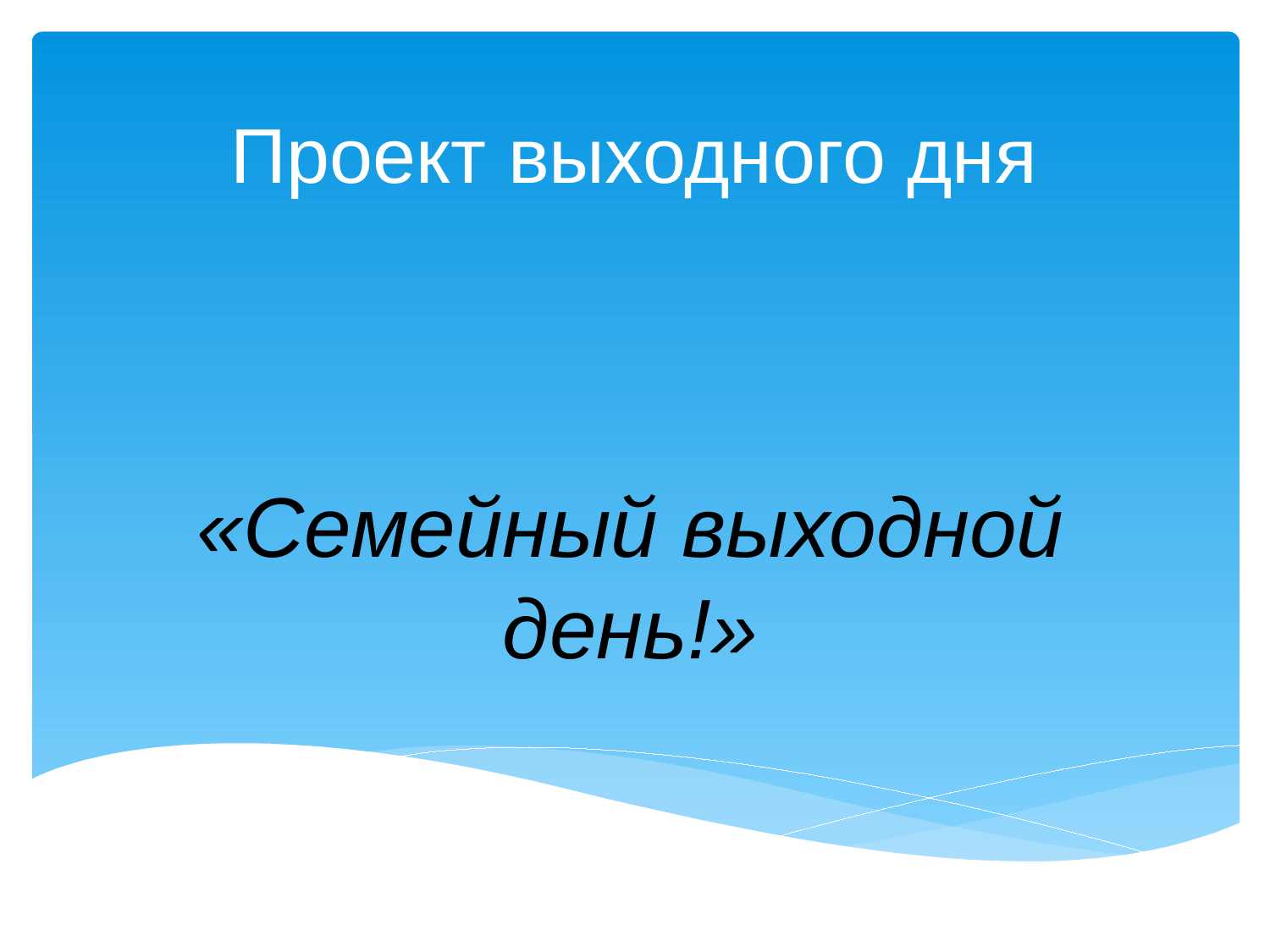

# Проект выходного дня
«Семейный выходной день!»